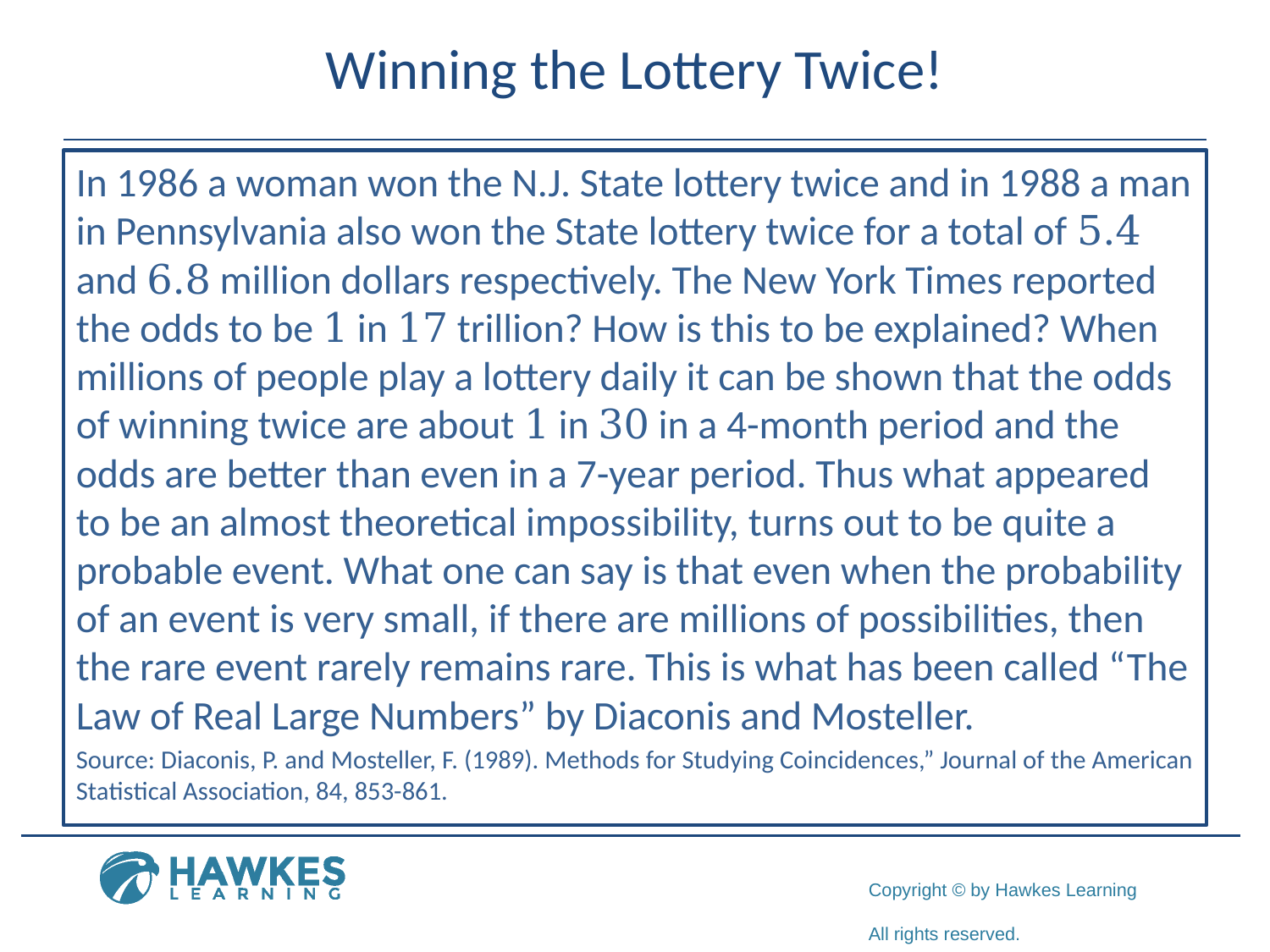

# Winning the Lottery Twice!
In 1986 a woman won the N.J. State lottery twice and in 1988 a man in Pennsylvania also won the State lottery twice for a total of 5.4 and 6.8 million dollars respectively. The New York Times reported the odds to be 1 in 17 trillion? How is this to be explained? When millions of people play a lottery daily it can be shown that the odds of winning twice are about 1 in 30 in a 4-month period and the odds are better than even in a 7-year period. Thus what appeared to be an almost theoretical impossibility, turns out to be quite a probable event. What one can say is that even when the probability of an event is very small, if there are millions of possibilities, then the rare event rarely remains rare. This is what has been called “The Law of Real Large Numbers” by Diaconis and Mosteller.
Source: Diaconis, P. and Mosteller, F. (1989). Methods for Studying Coincidences,” Journal of the American Statistical Association, 84, 853-861.